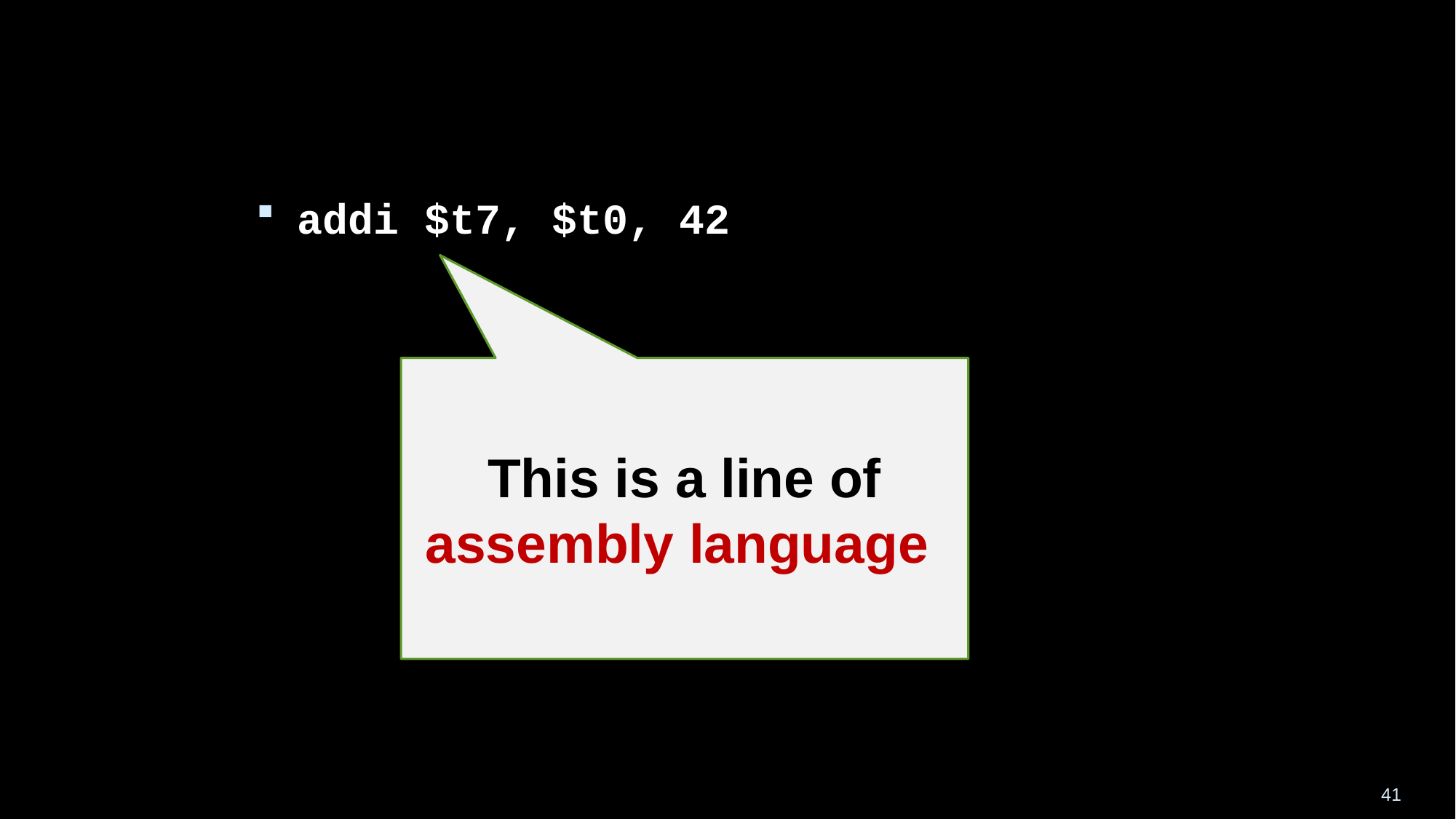

addi $t7, $t0, 42

This is a line of assembly language
41